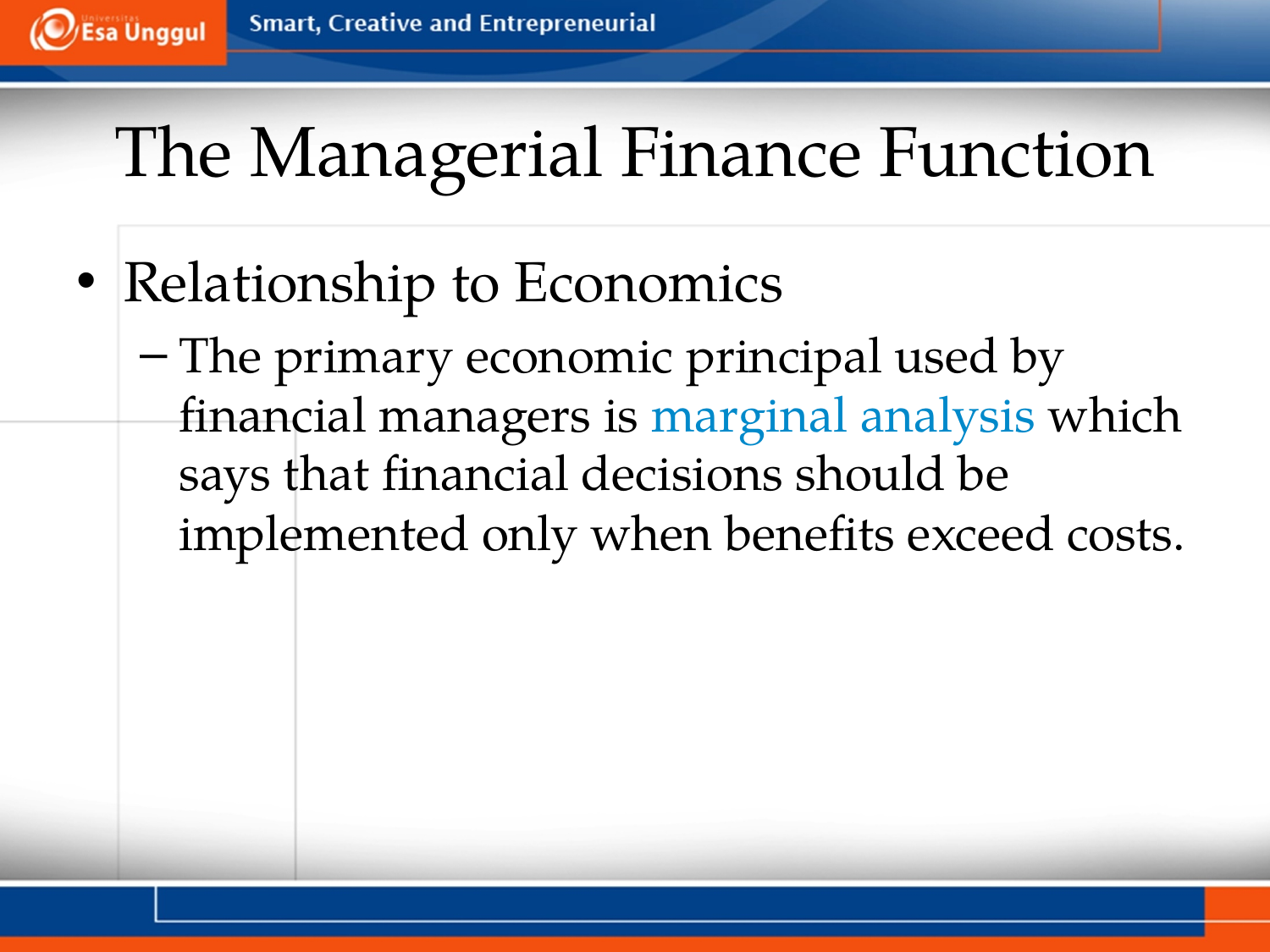

# The Managerial Finance Function
Relationship to Economics
The primary economic principal used by financial managers is marginal analysis which says that financial decisions should be implemented only when benefits exceed costs.